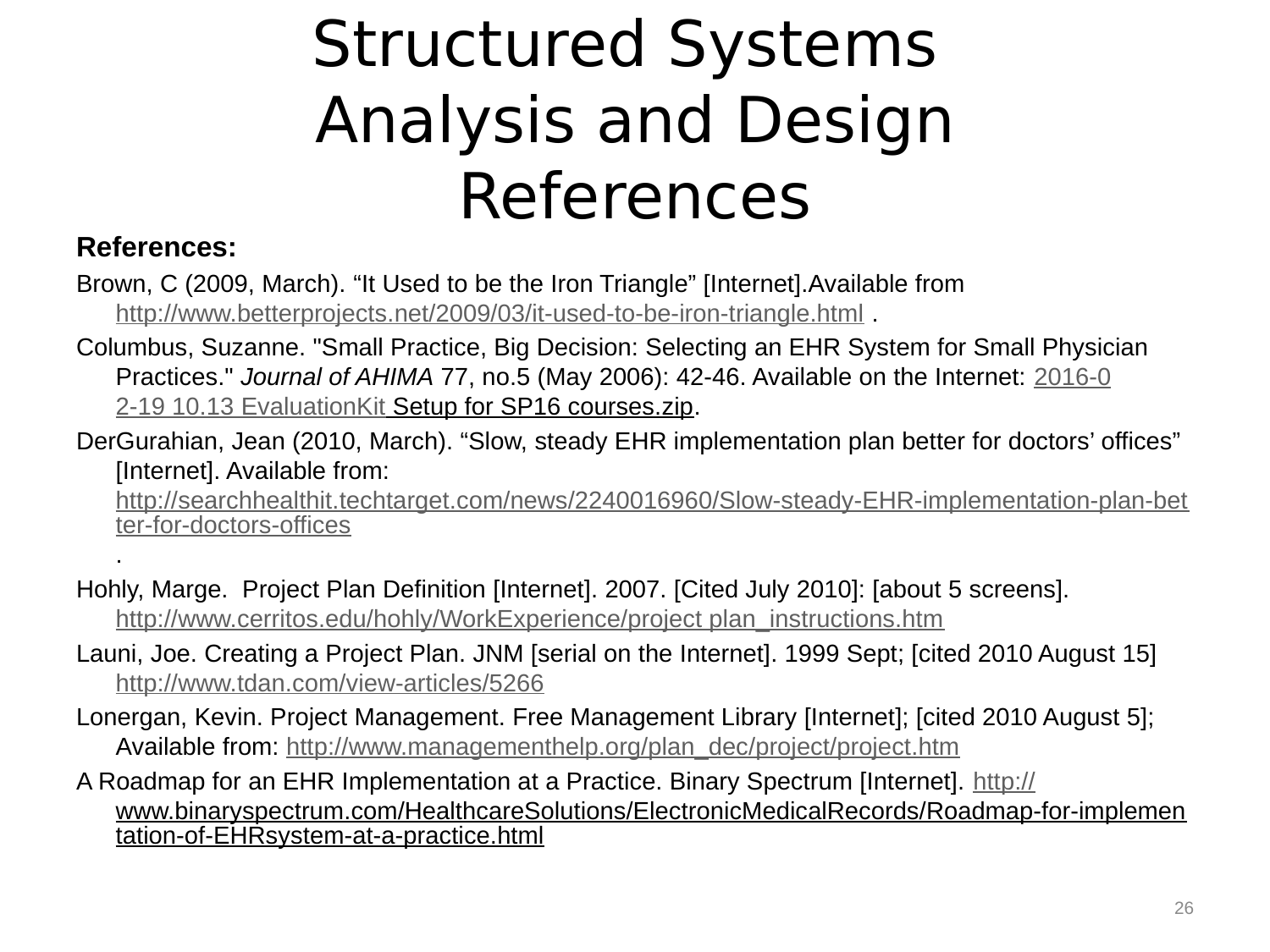

# Structured Systems Analysis and Design References
References:
Brown, C (2009, March). “It Used to be the Iron Triangle” [Internet].Available from   http://www.betterprojects.net/2009/03/it-used-to-be-iron-triangle.html .
Columbus, Suzanne. "Small Practice, Big Decision: Selecting an EHR System for Small Physician Practices." Journal of AHIMA 77, no.5 (May 2006): 42-46. Available on the Internet: 2016-02-19 10.13 EvaluationKit Setup for SP16 courses.zip.
DerGurahian, Jean (2010, March). “Slow, steady EHR implementation plan better for doctors’ offices” [Internet]. Available from: http://searchhealthit.techtarget.com/news/2240016960/Slow-steady-EHR-implementation-plan-better-for-doctors-offices.
Hohly, Marge.  Project Plan Definition [Internet]. 2007. [Cited July 2010]: [about 5 screens]. http://www.cerritos.edu/hohly/WorkExperience/project plan_instructions.htm
Launi, Joe. Creating a Project Plan. JNM [serial on the Internet]. 1999 Sept; [cited 2010 August 15] http://www.tdan.com/view-articles/5266
Lonergan, Kevin. Project Management. Free Management Library [Internet]; [cited 2010 August 5]; Available from: http://www.managementhelp.org/plan_dec/project/project.htm
A Roadmap for an EHR Implementation at a Practice. Binary Spectrum [Internet]. http://www.binaryspectrum.com/HealthcareSolutions/ElectronicMedicalRecords/Roadmap-for-implementation-of-EHRsystem-at-a-practice.html
26